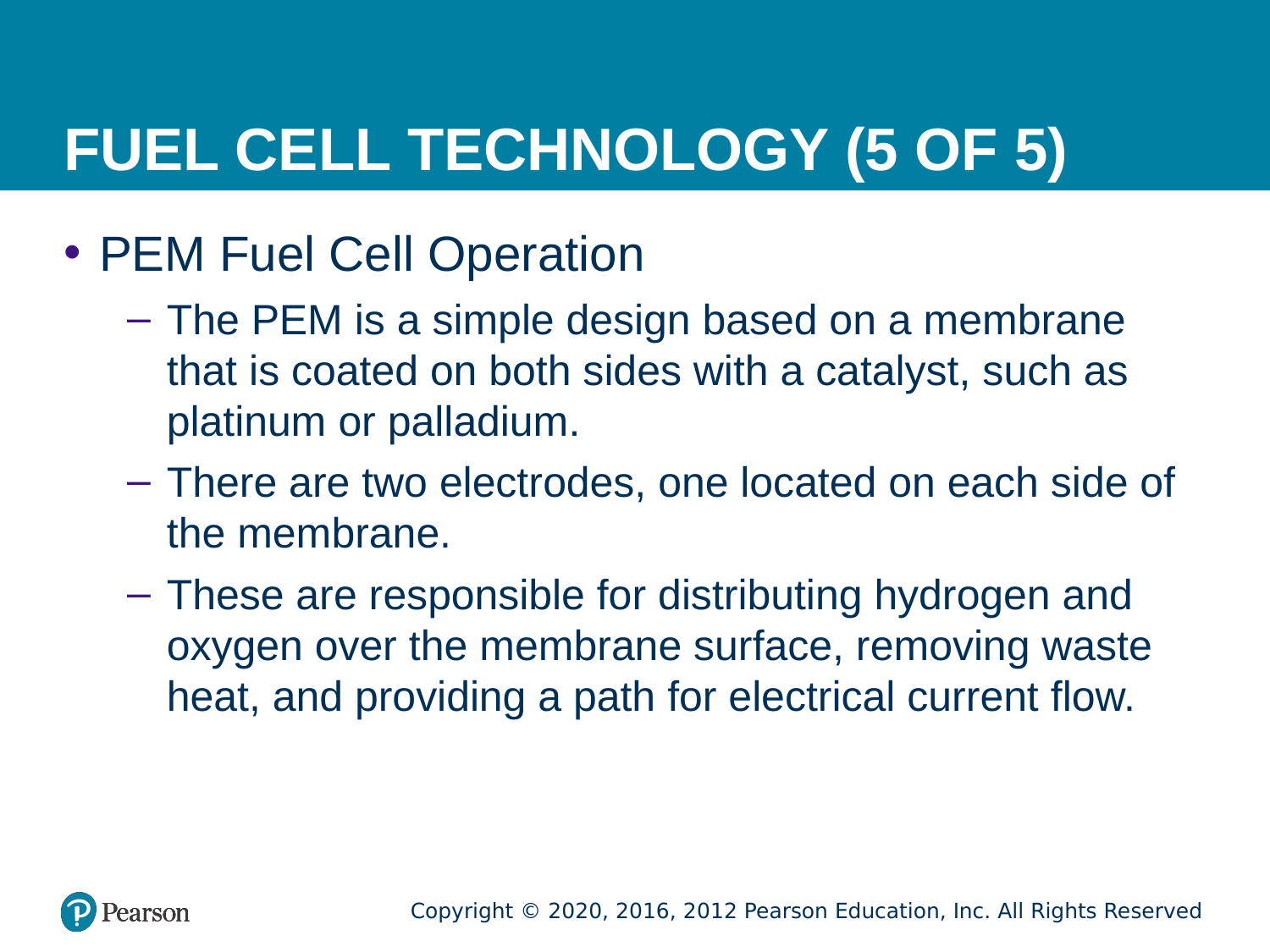

# FUEL CELL TECHNOLOGY (5 OF 5)
PEM Fuel Cell Operation
The PEM is a simple design based on a membrane that is coated on both sides with a catalyst, such as platinum or palladium.
There are two electrodes, one located on each side of the membrane.
These are responsible for distributing hydrogen and oxygen over the membrane surface, removing waste heat, and providing a path for electrical current flow.